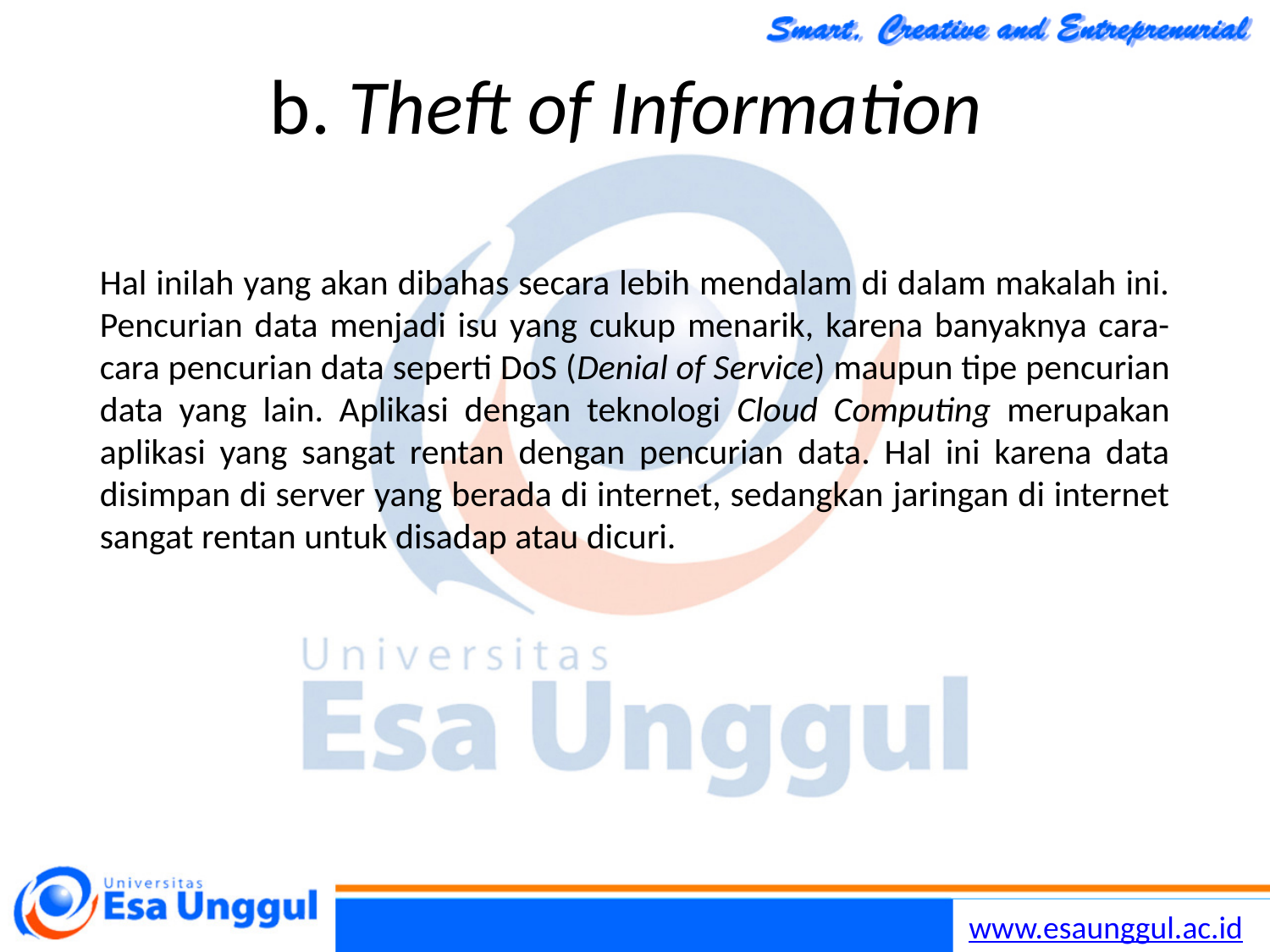

# b. Theft of Information
Hal inilah yang akan dibahas secara lebih mendalam di dalam makalah ini. Pencurian data menjadi isu yang cukup menarik, karena banyaknya cara-cara pencurian data seperti DoS (Denial of Service) maupun tipe pencurian data yang lain. Aplikasi dengan teknologi Cloud Computing merupakan aplikasi yang sangat rentan dengan pencurian data. Hal ini karena data disimpan di server yang berada di internet, sedangkan jaringan di internet sangat rentan untuk disadap atau dicuri.